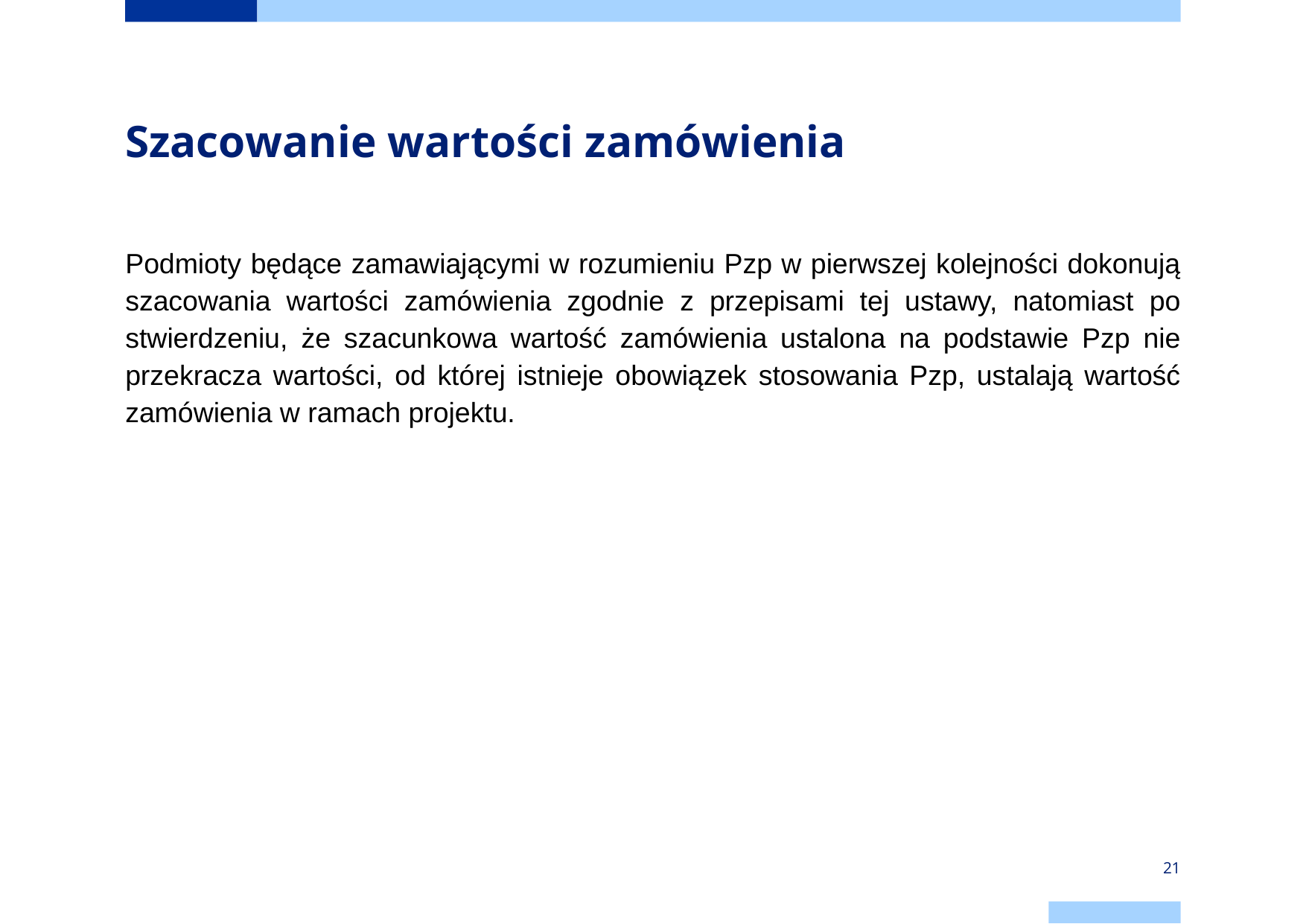

# Szacowanie wartości zamówienia
Podmioty będące zamawiającymi w rozumieniu Pzp w pierwszej kolejności dokonują szacowania wartości zamówienia zgodnie z przepisami tej ustawy, natomiast po stwierdzeniu, że szacunkowa wartość zamówienia ustalona na podstawie Pzp nie przekracza wartości, od której istnieje obowiązek stosowania Pzp, ustalają wartość zamówienia w ramach projektu.

21